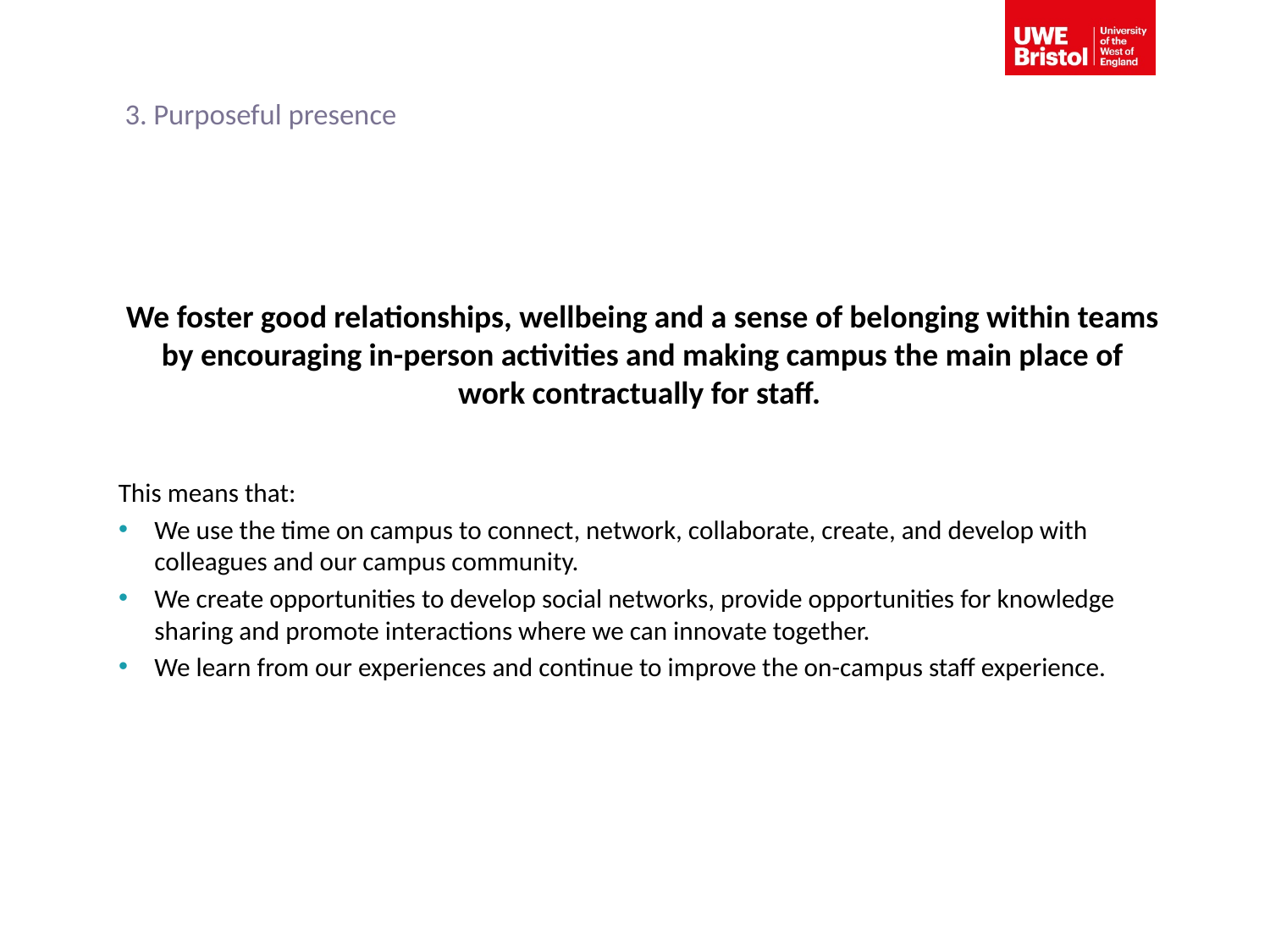

# 3. Purposeful presence
We foster good relationships, wellbeing and a sense of belonging within teams by encouraging in-person activities and making campus the main place of work contractually for staff.

This means that:
We use the time on campus to connect, network, collaborate, create, and develop with colleagues and our campus community.
We create opportunities to develop social networks, provide opportunities for knowledge sharing and promote interactions where we can innovate together.
We learn from our experiences and continue to improve the on-campus staff experience.